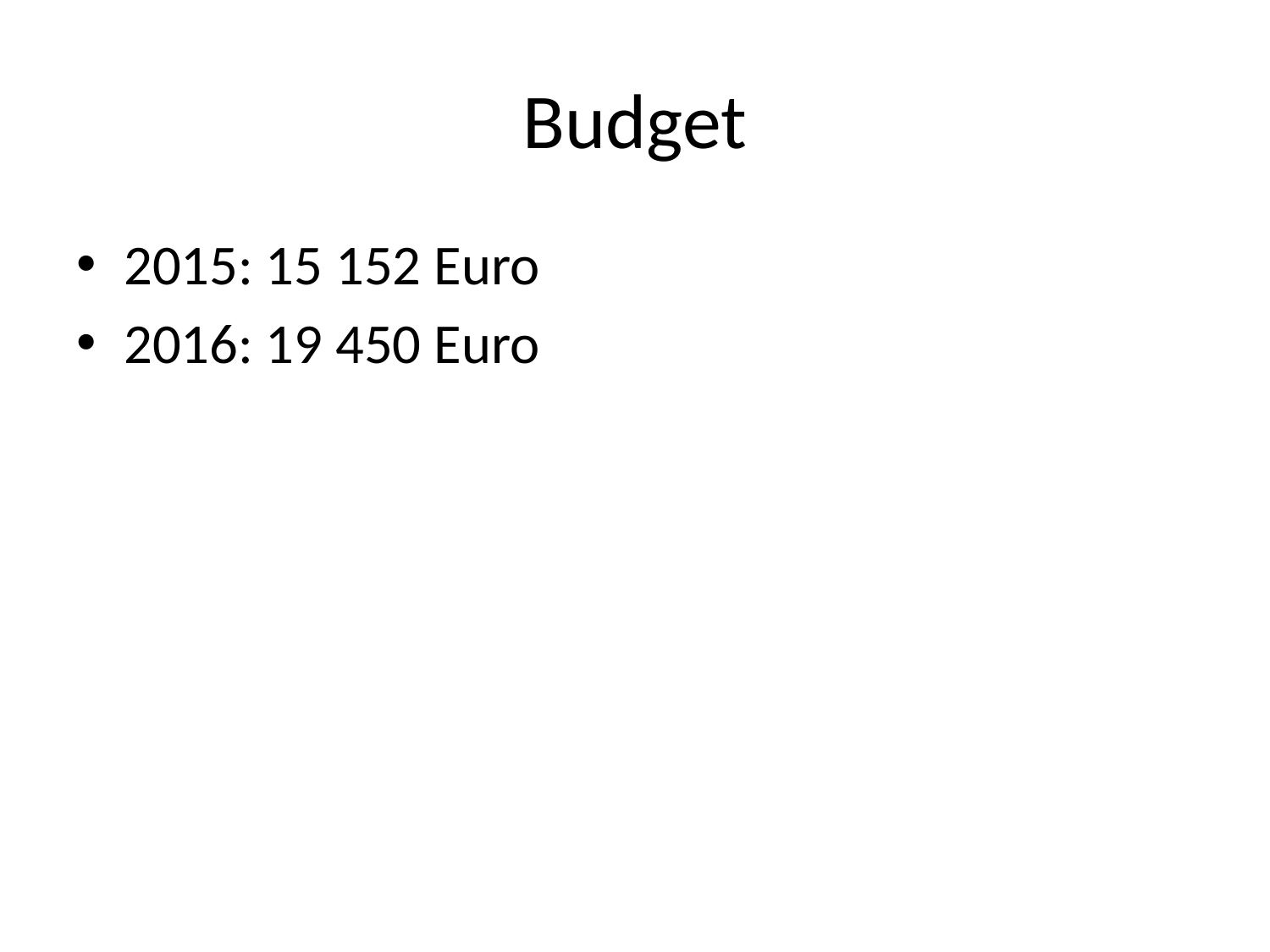

# Budget
2015: 15 152 Euro
2016: 19 450 Euro